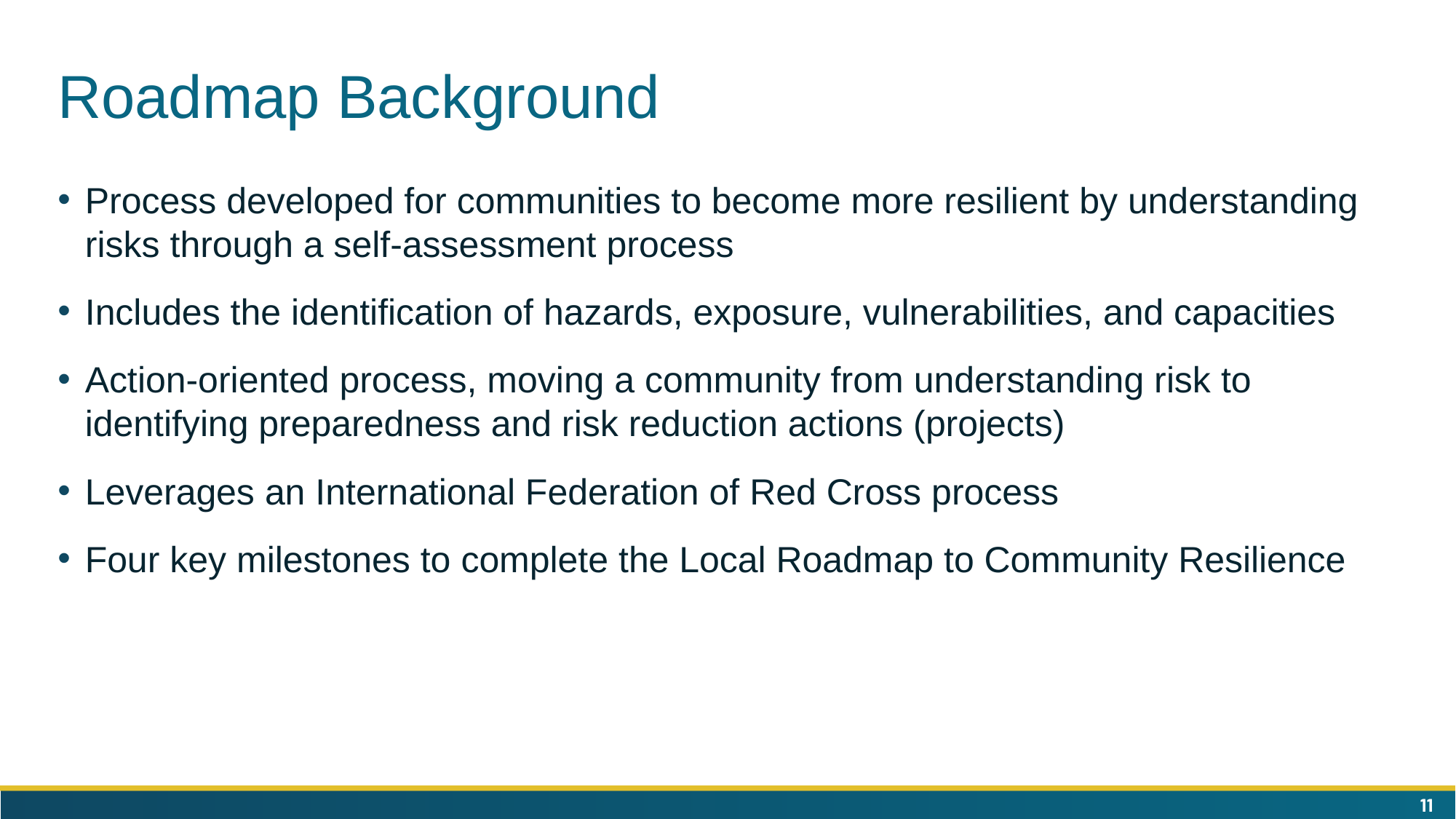

# Roadmap Background
Process developed for communities to become more resilient by understanding risks through a self-assessment process
Includes the identification of hazards, exposure, vulnerabilities, and capacities
Action-oriented process, moving a community from understanding risk to identifying preparedness and risk reduction actions (projects)
Leverages an International Federation of Red Cross process
Four key milestones to complete the Local Roadmap to Community Resilience

11